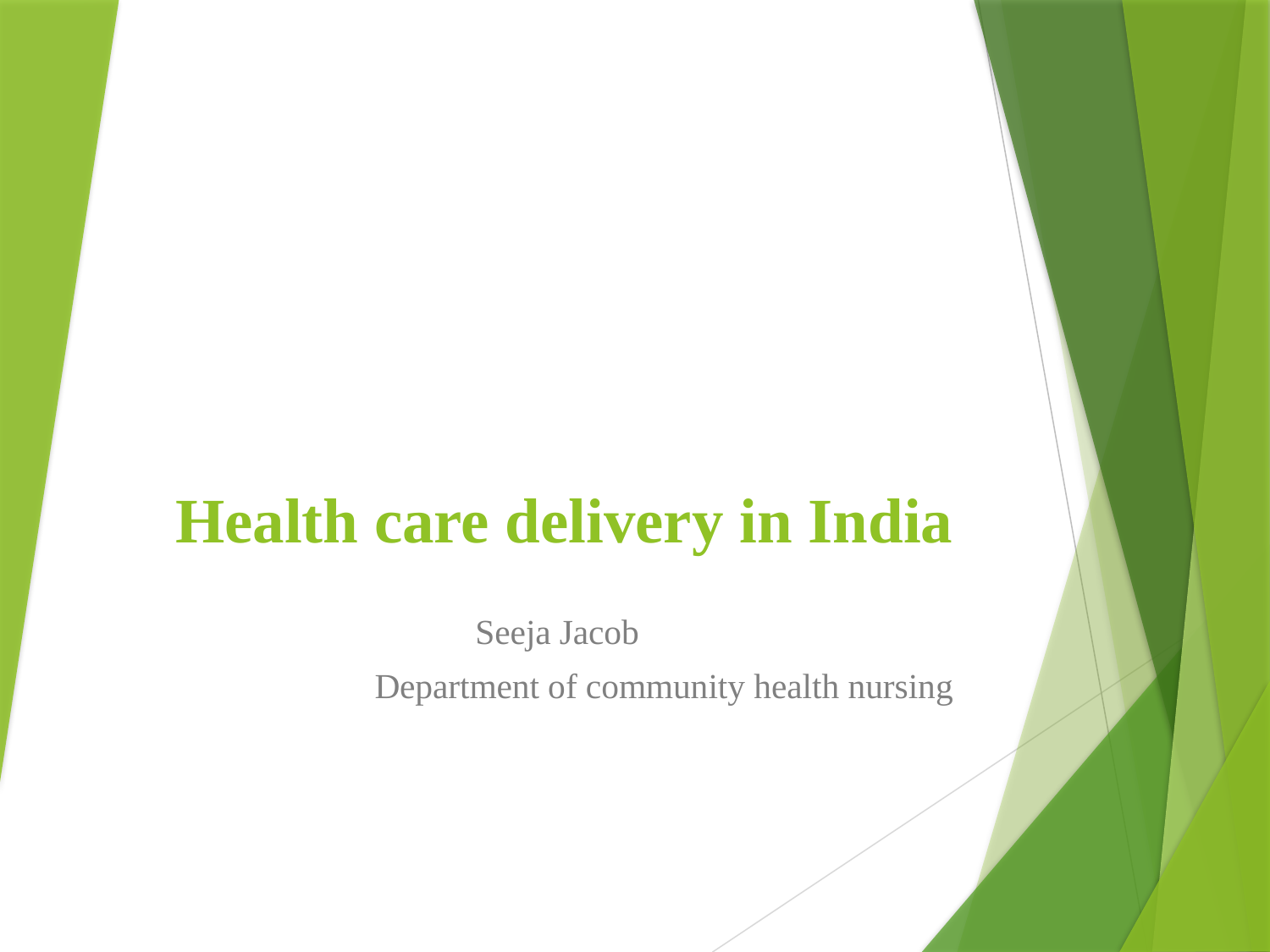

# Health care delivery in India
Seeja Jacob
Department of community health nursing